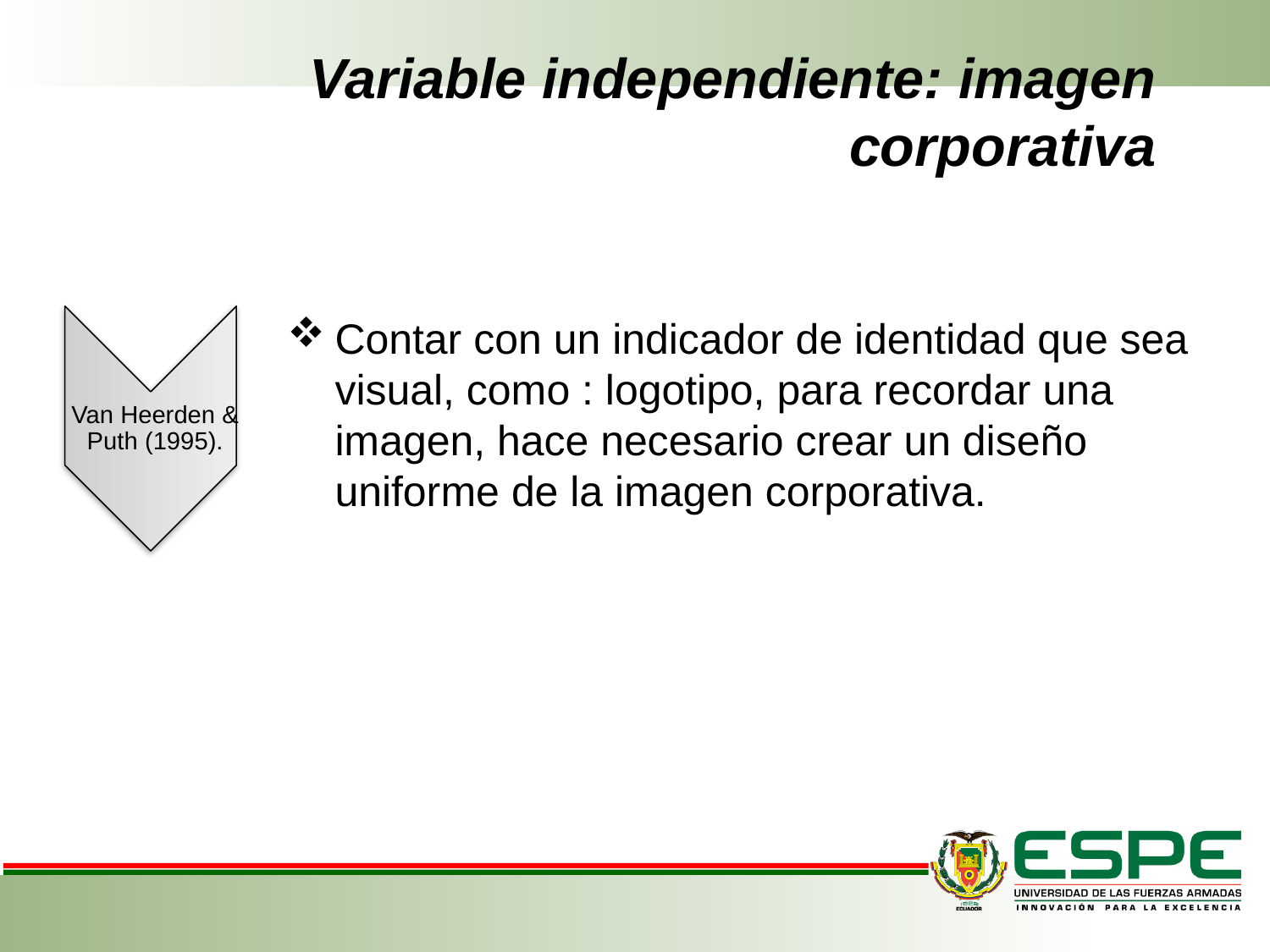

# Variable independiente: imagen corporativa
Contar con un indicador de identidad que sea visual, como : logotipo, para recordar una imagen, hace necesario crear un diseño uniforme de la imagen corporativa.

Van Heerden & Puth (1995).